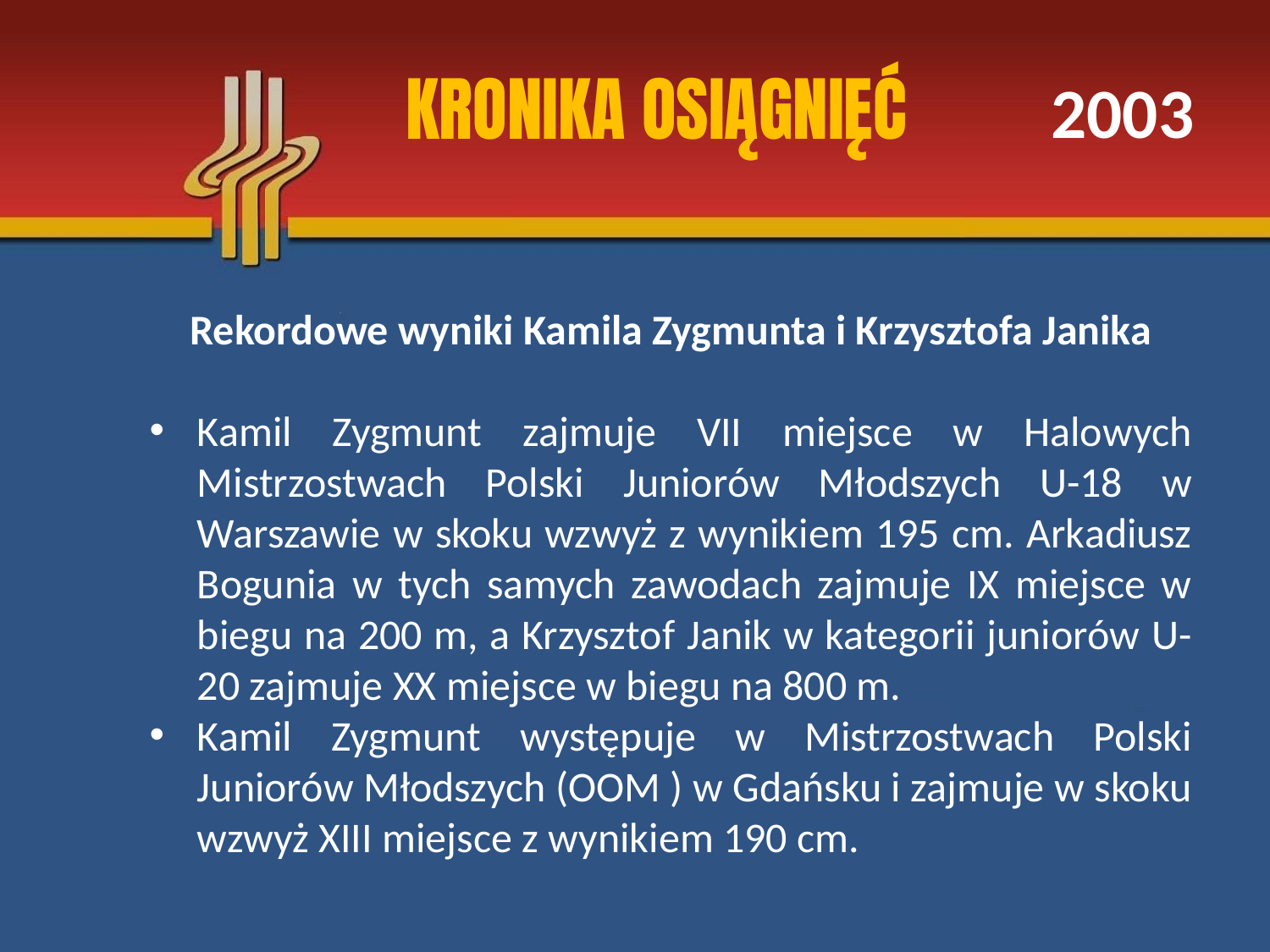

# KRONIKA OSIĄGNIĘĆ
2003

Rekordowe wyniki Kamila Zygmunta i Krzysztofa Janika

Kamil Zygmunt zajmuje VII miejsce w Halowych Mistrzostwach Polski Juniorów Młodszych U-18 w Warszawie w skoku wzwyż z wynikiem 195 cm. Arkadiusz Bogunia w tych samych zawodach zajmuje IX miejsce w biegu na 200 m, a Krzysztof Janik w kategorii juniorów U-20 zajmuje XX miejsce w biegu na 800 m.
Kamil Zygmunt występuje w Mistrzostwach Polski Juniorów Młodszych (OOM ) w Gdańsku i zajmuje w skoku wzwyż XIII miejsce z wynikiem 190 cm.